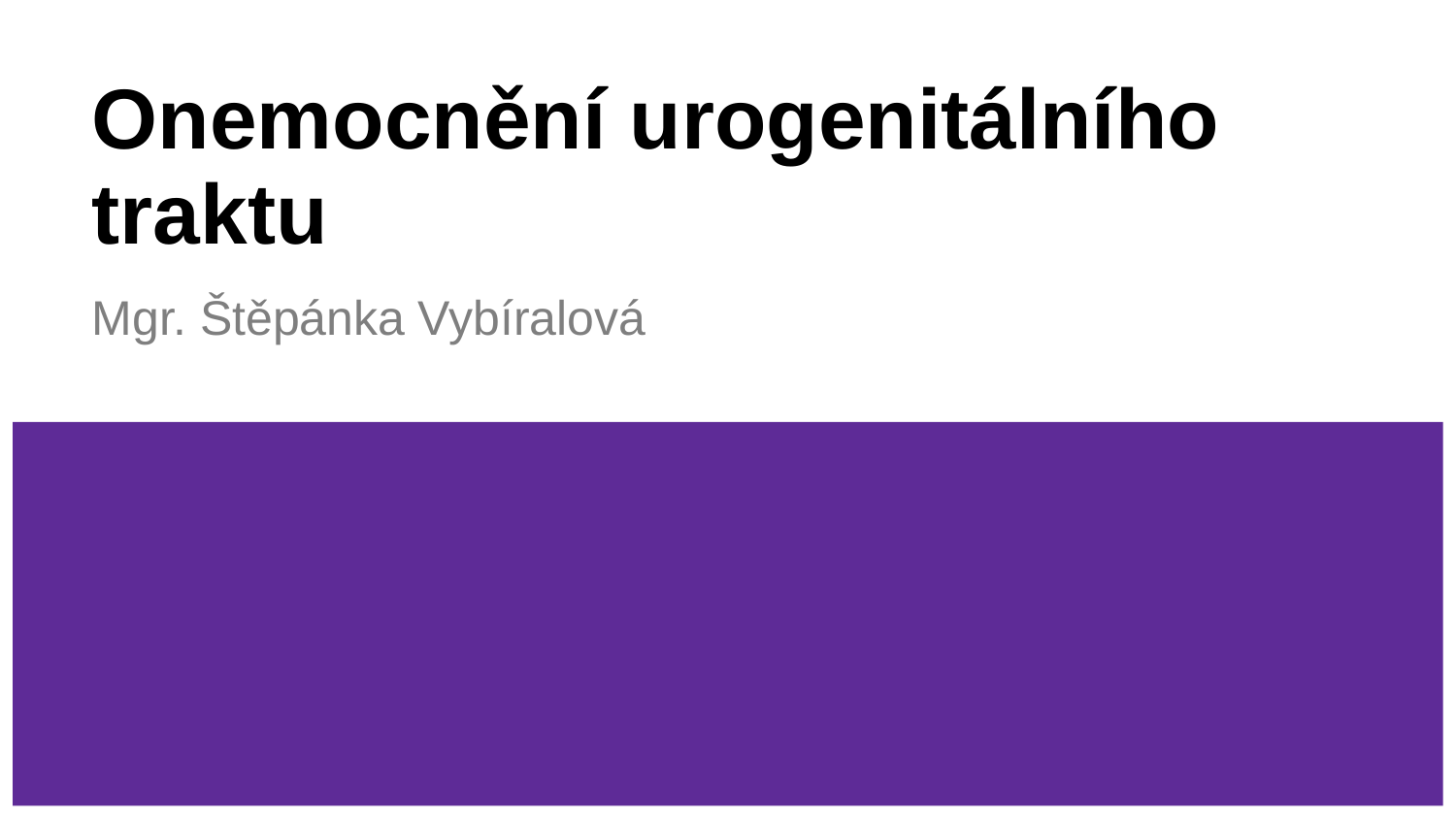

# Onemocnění urogenitálního traktu
Mgr. Štěpánka Vybíralová